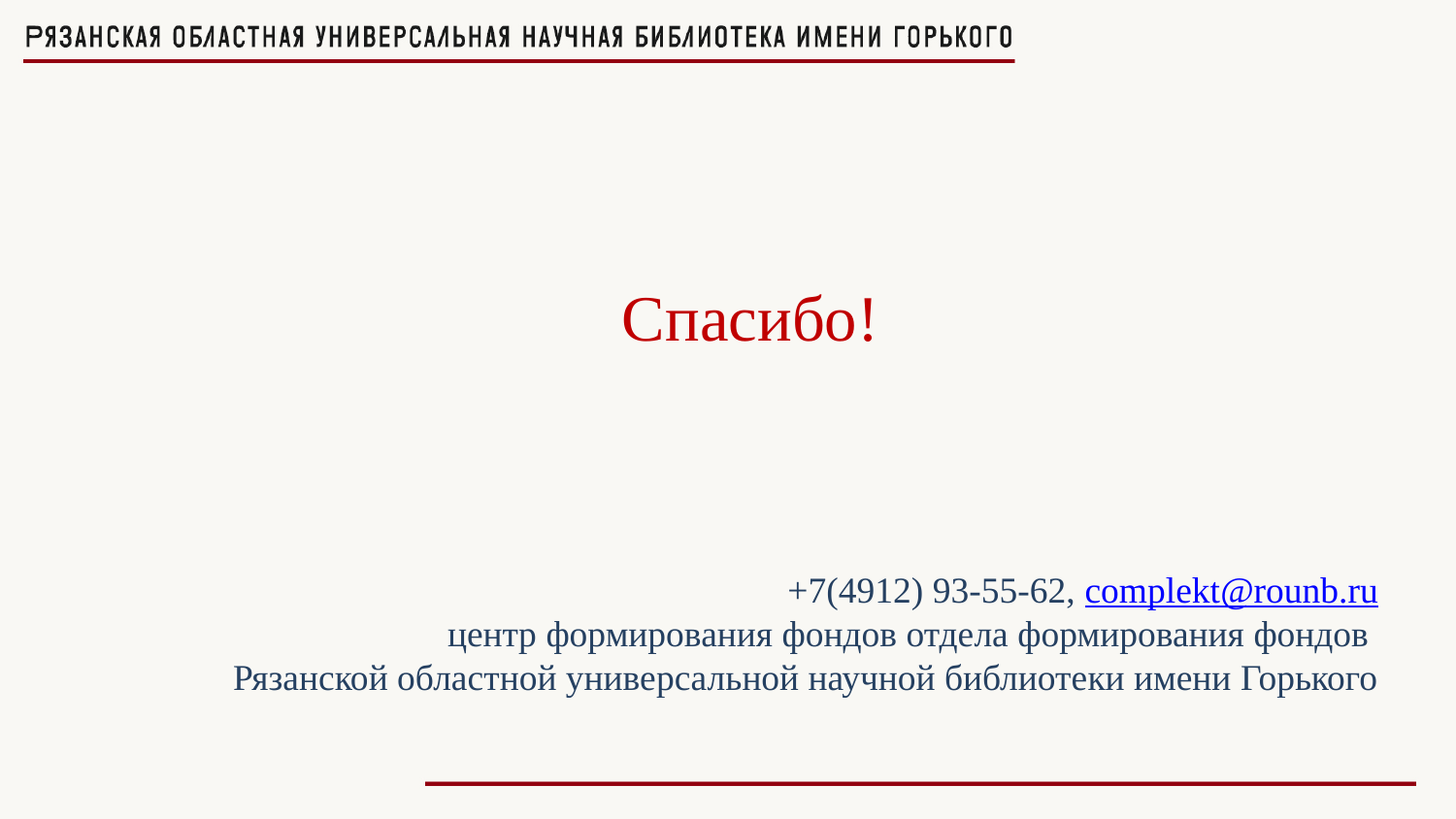

Спасибо!

+7(4912) 93-55-62, complekt@rounb.ru
центр формирования фондов отдела формирования фондов
Рязанской областной универсальной научной библиотеки имени Горького